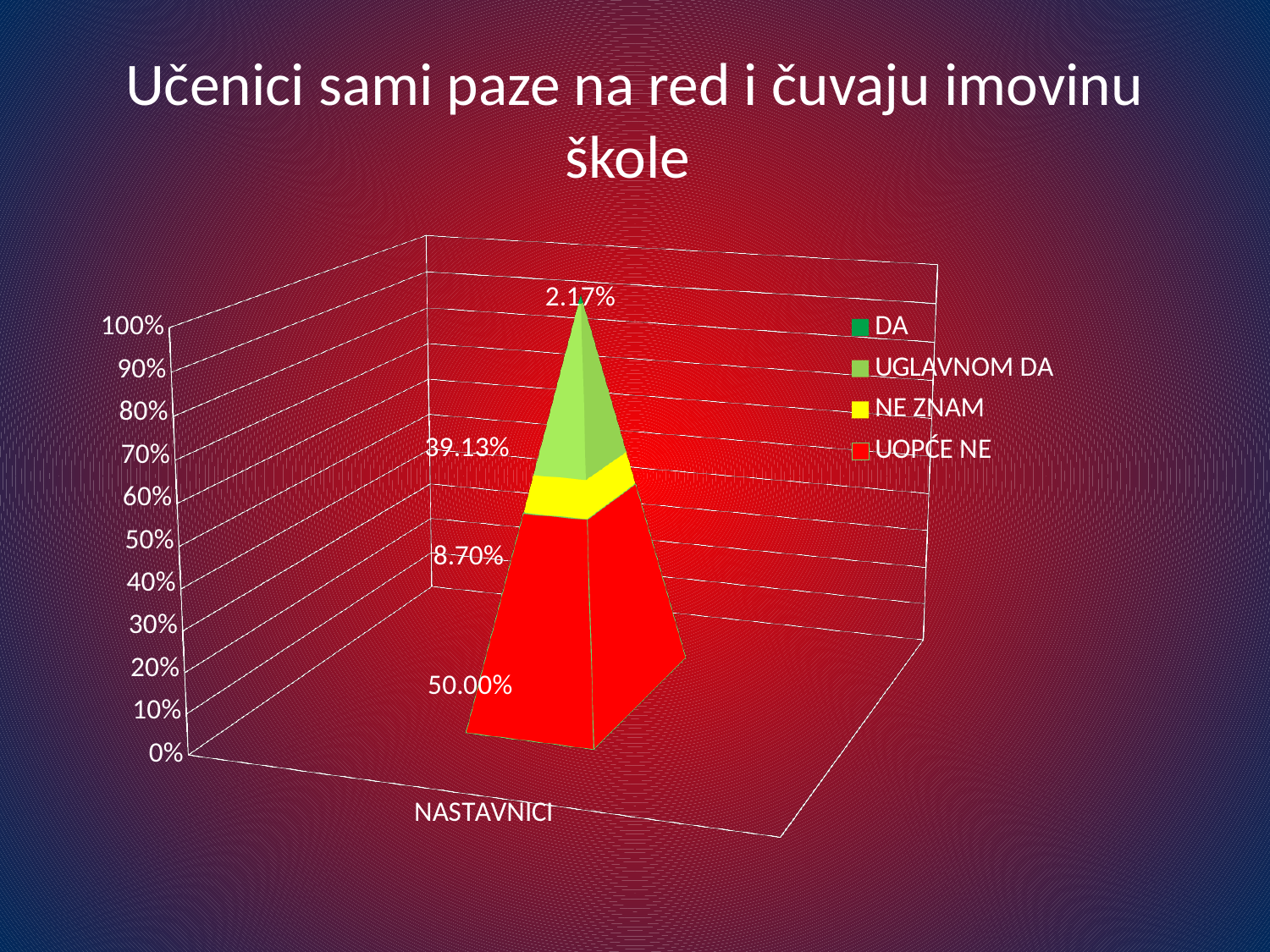

# Učenici sami paze na red i čuvaju imovinu škole

[unsupported chart]